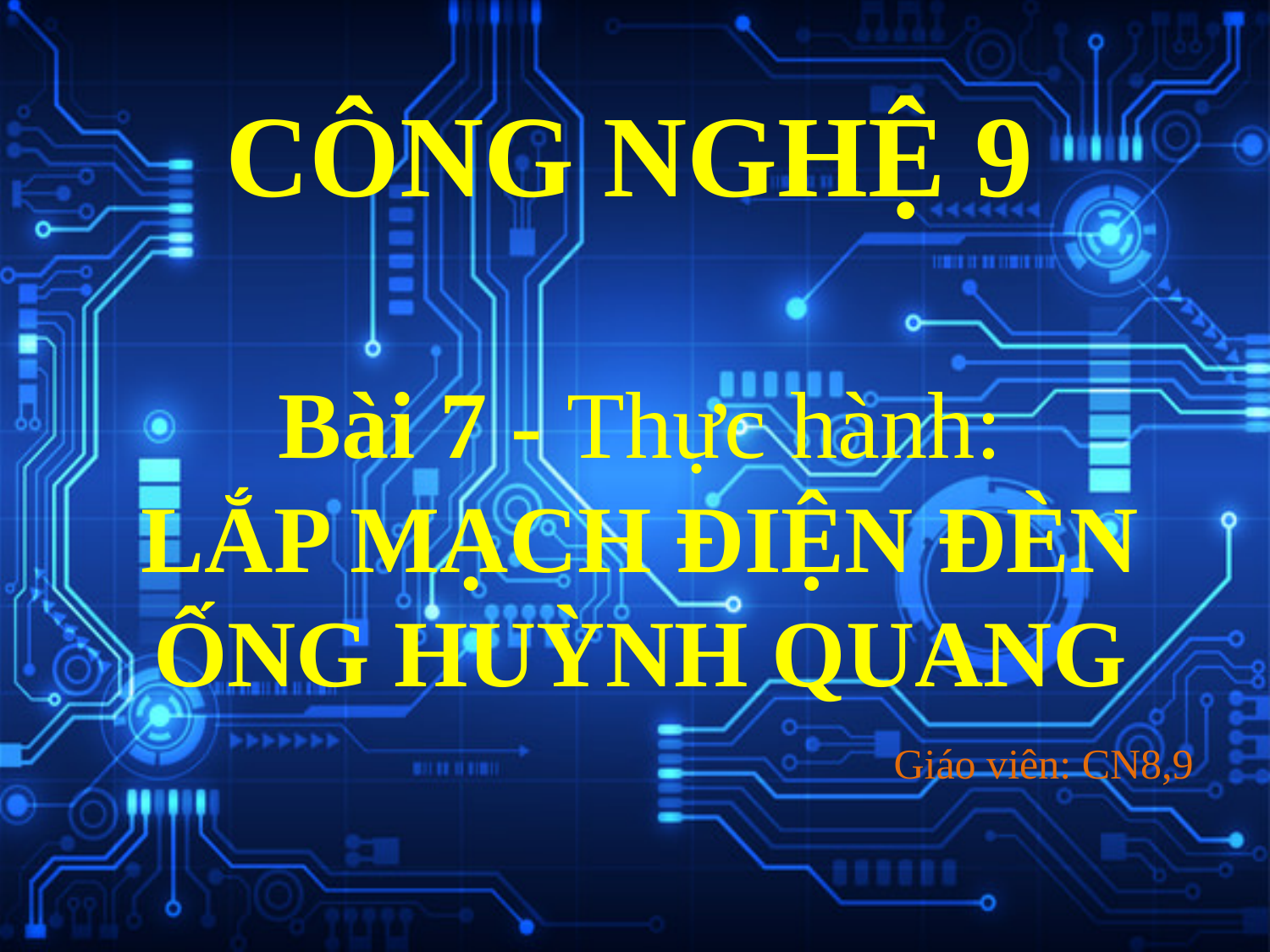

CÔNG NGHỆ 9
# Bài 7 - Thực hành: LẮP MẠCH ĐIỆN ĐÈN ỐNG HUỲNH QUANG
Giáo viên: CN8,9